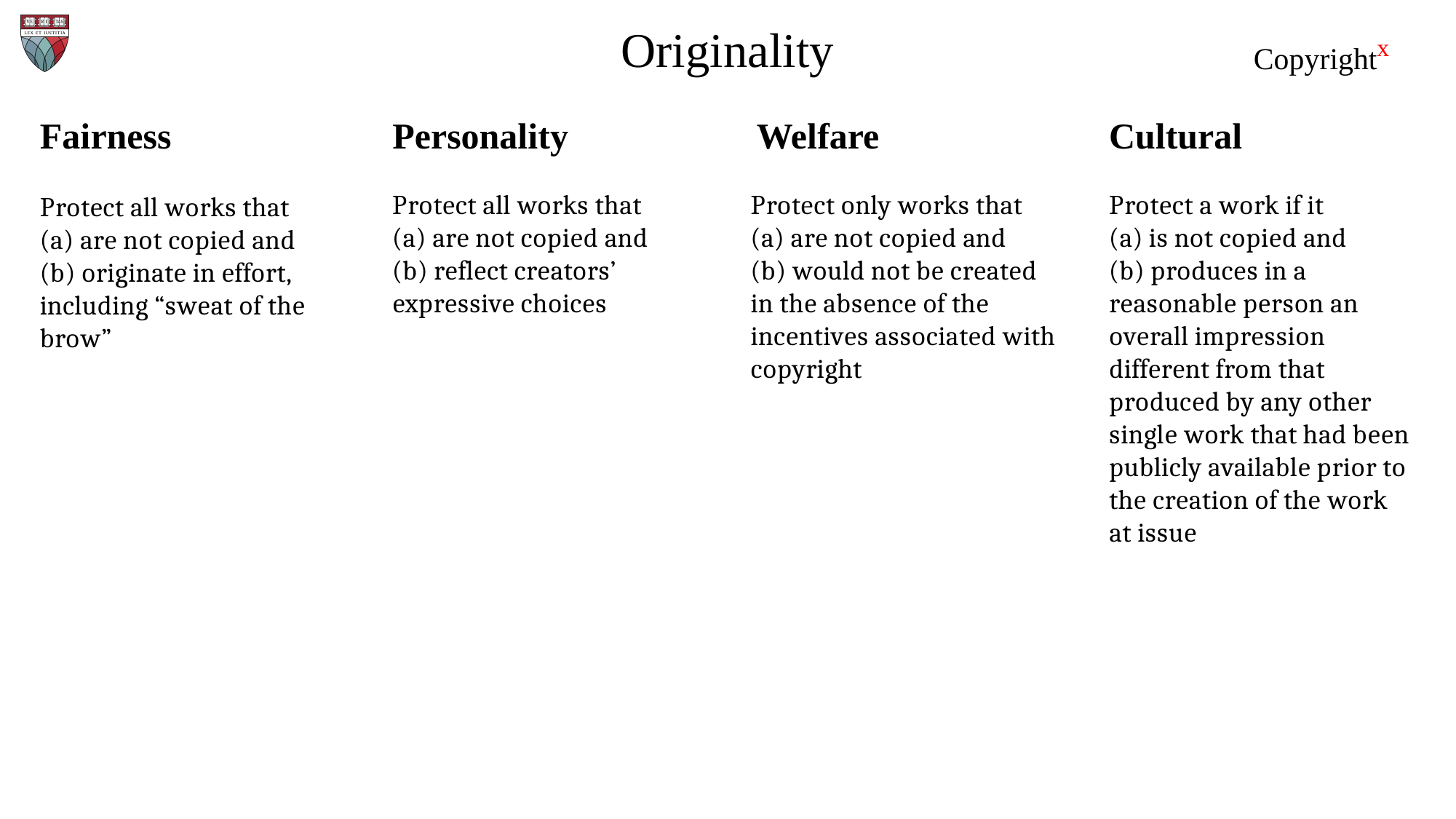

# Originality
Fairness
Personality
Welfare
Cultural
Protect all works that
(a) are not copied and
(b) reflect creators’ expressive choices
Protect only works that (a) are not copied and
(b) would not be created in the absence of the incentives associated with copyright
Protect a work if it
(a) is not copied and
(b) produces in a reasonable person an overall impression different from that produced by any other single work that had been publicly available prior to the creation of the work at issue
Protect all works that
(a) are not copied and
(b) originate in effort, including “sweat of the brow”